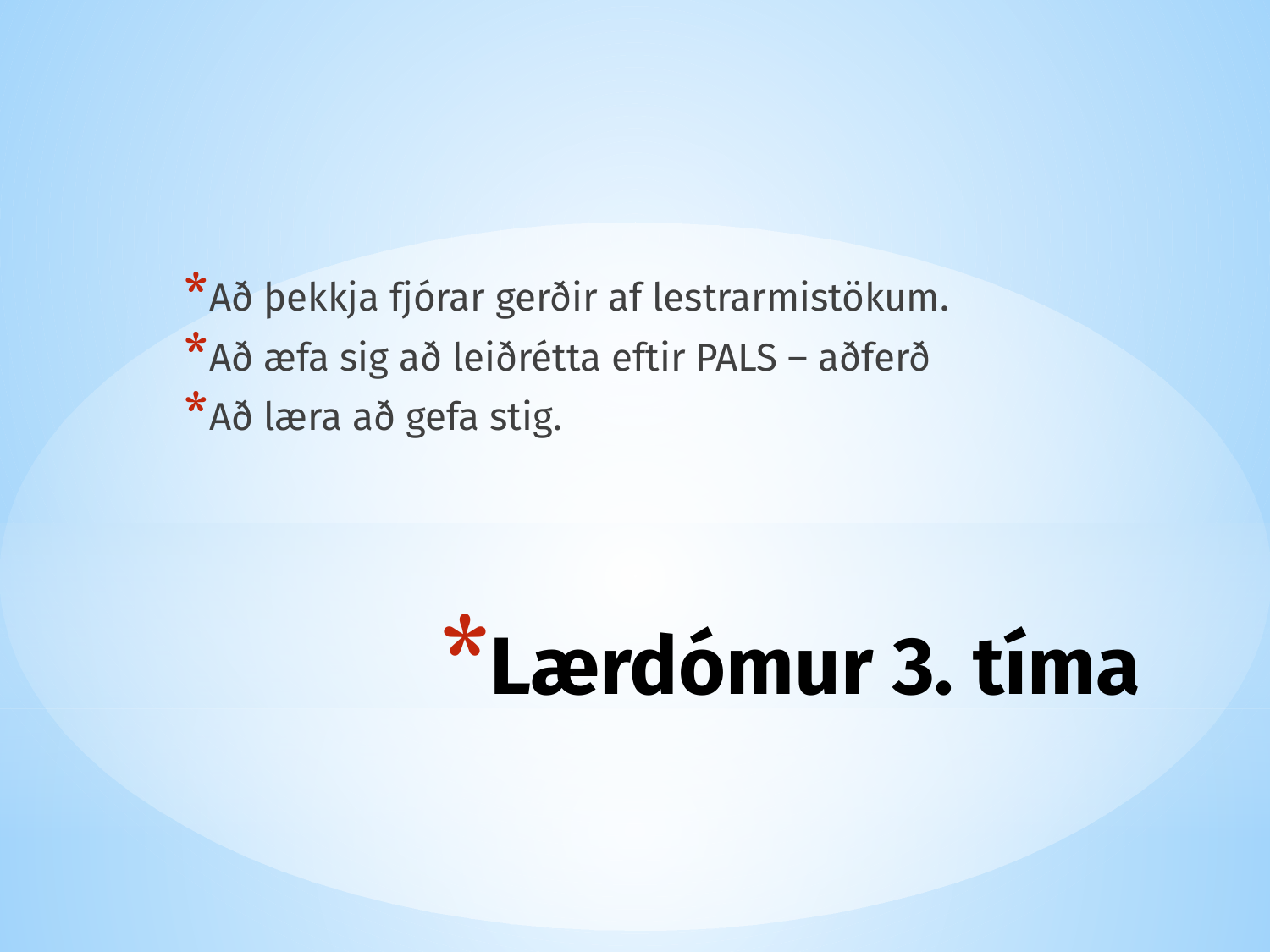

Að þekkja fjórar gerðir af lestrarmistökum.
Að æfa sig að leiðrétta eftir PALS – aðferð
Að læra að gefa stig.
# Lærdómur 3. tíma